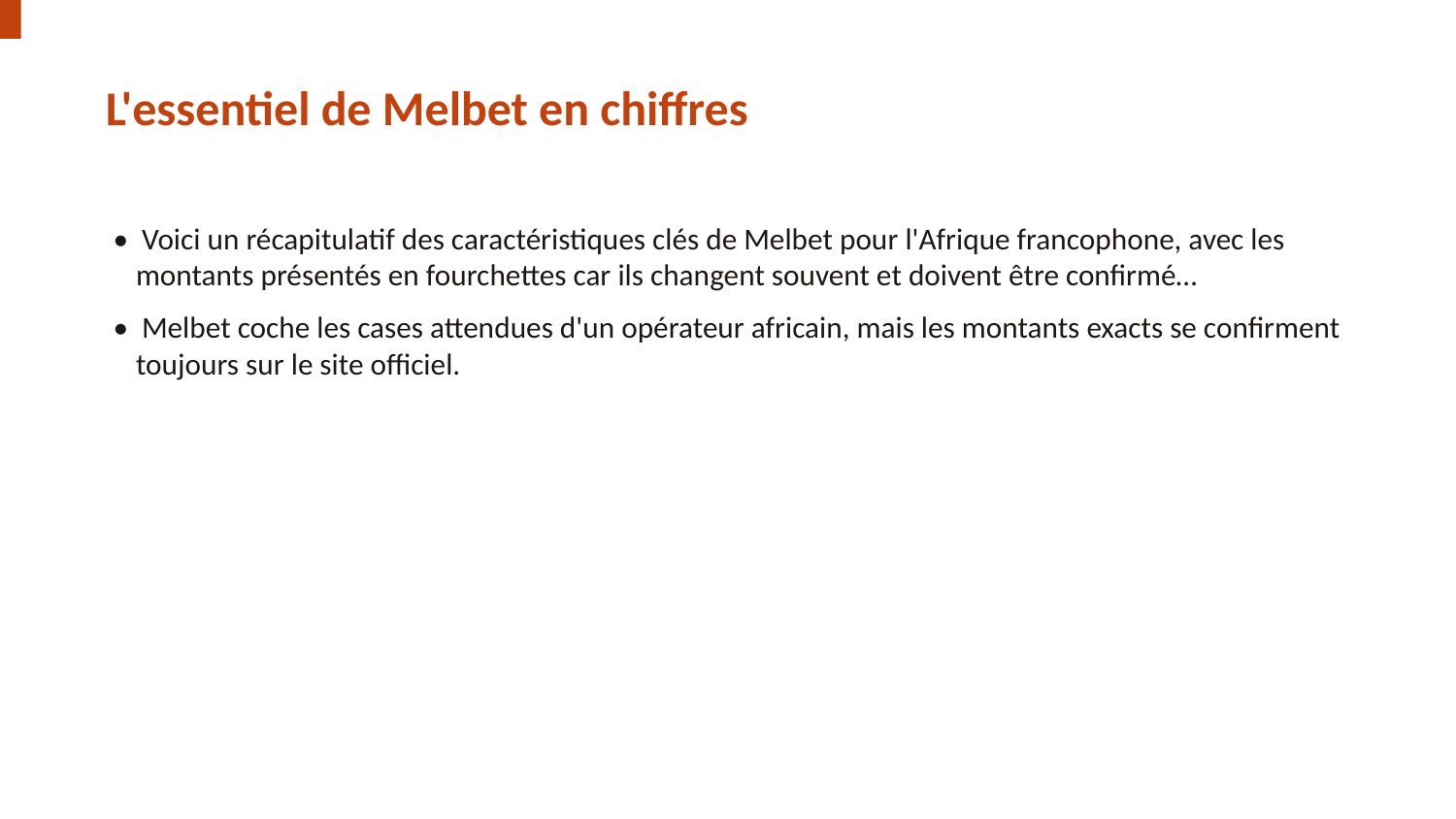

L'essentiel de Melbet en chiffres
•  Voici un récapitulatif des caractéristiques clés de Melbet pour l'Afrique francophone, avec les montants présentés en fourchettes car ils changent souvent et doivent être confirmé…
•  Melbet coche les cases attendues d'un opérateur africain, mais les montants exacts se confirment toujours sur le site officiel.